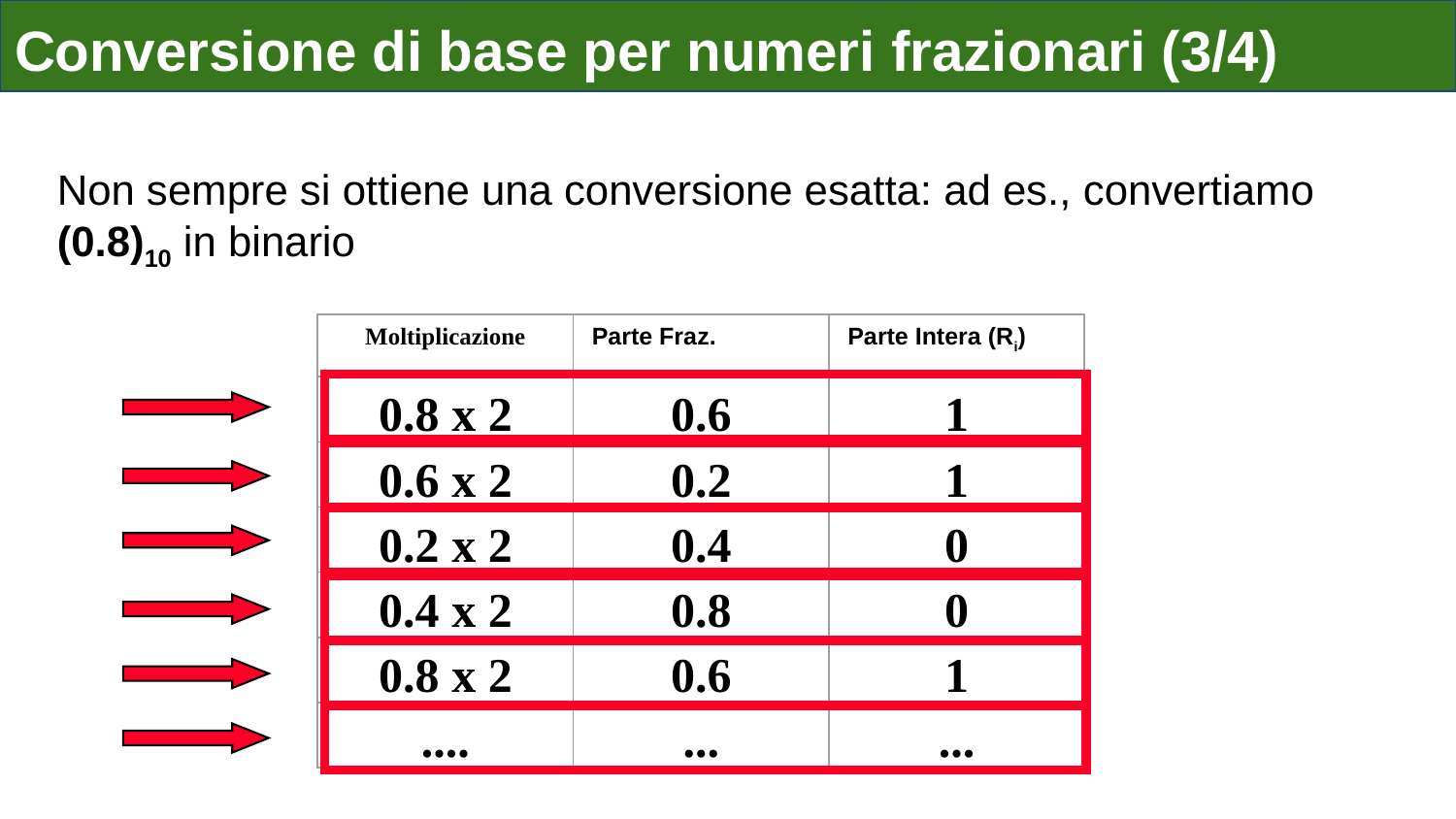

# Conversione di base per numeri frazionari (3/4)
Non sempre si ottiene una conversione esatta: ad es., convertiamo (0.8)10 in binario

Moltiplicazione

Parte Fraz.

Parte Intera (Ri)

0.8 x 2

0.6

1

0.6 x 2

0.2

1

0.2 x 2

0.4

0

0.4 x 2

0.8

0

0.8 x 2

0.6

1

....

...

...